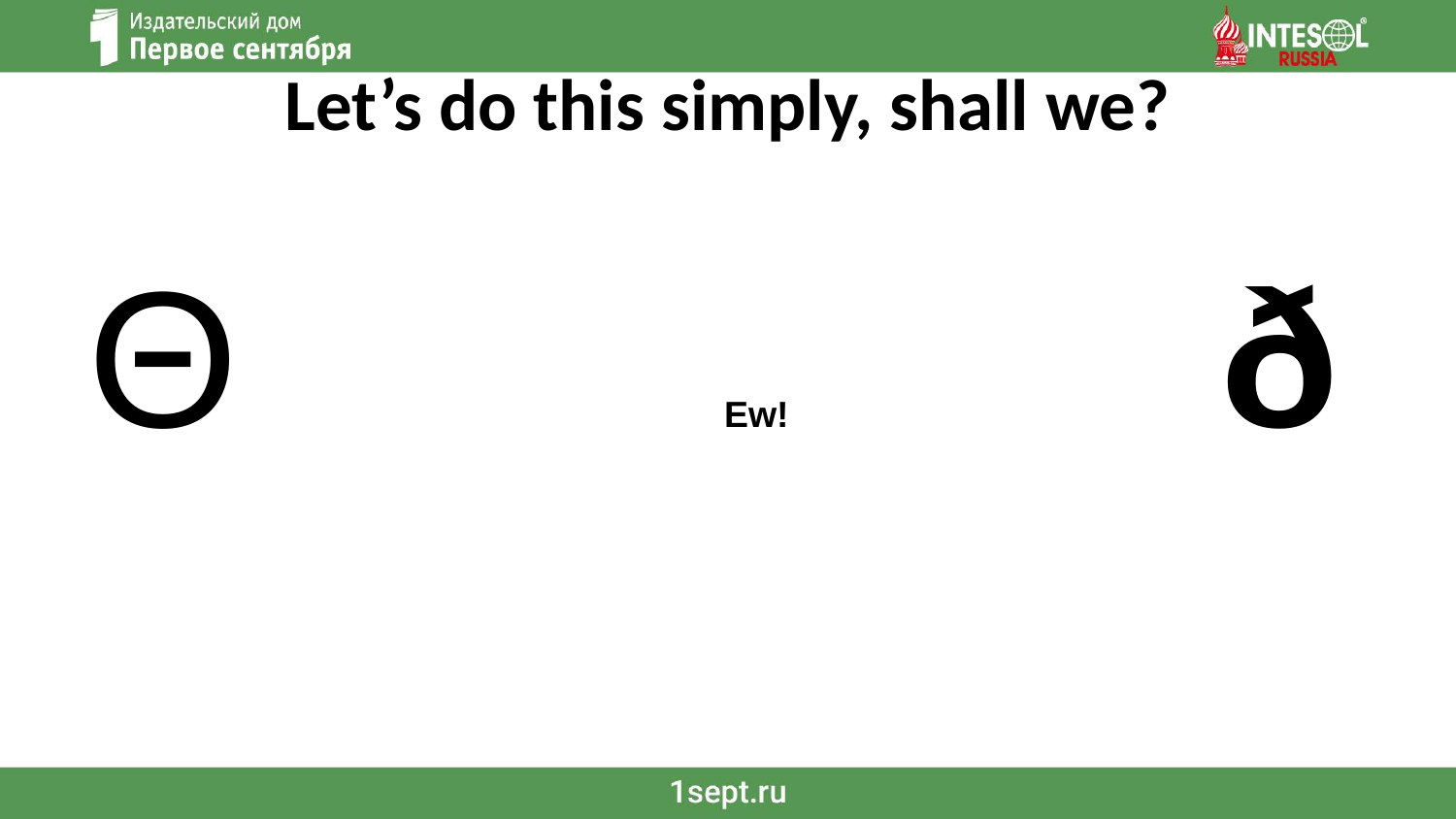

# Let’s do this simply, shall we?
Θ           Ew!          ð